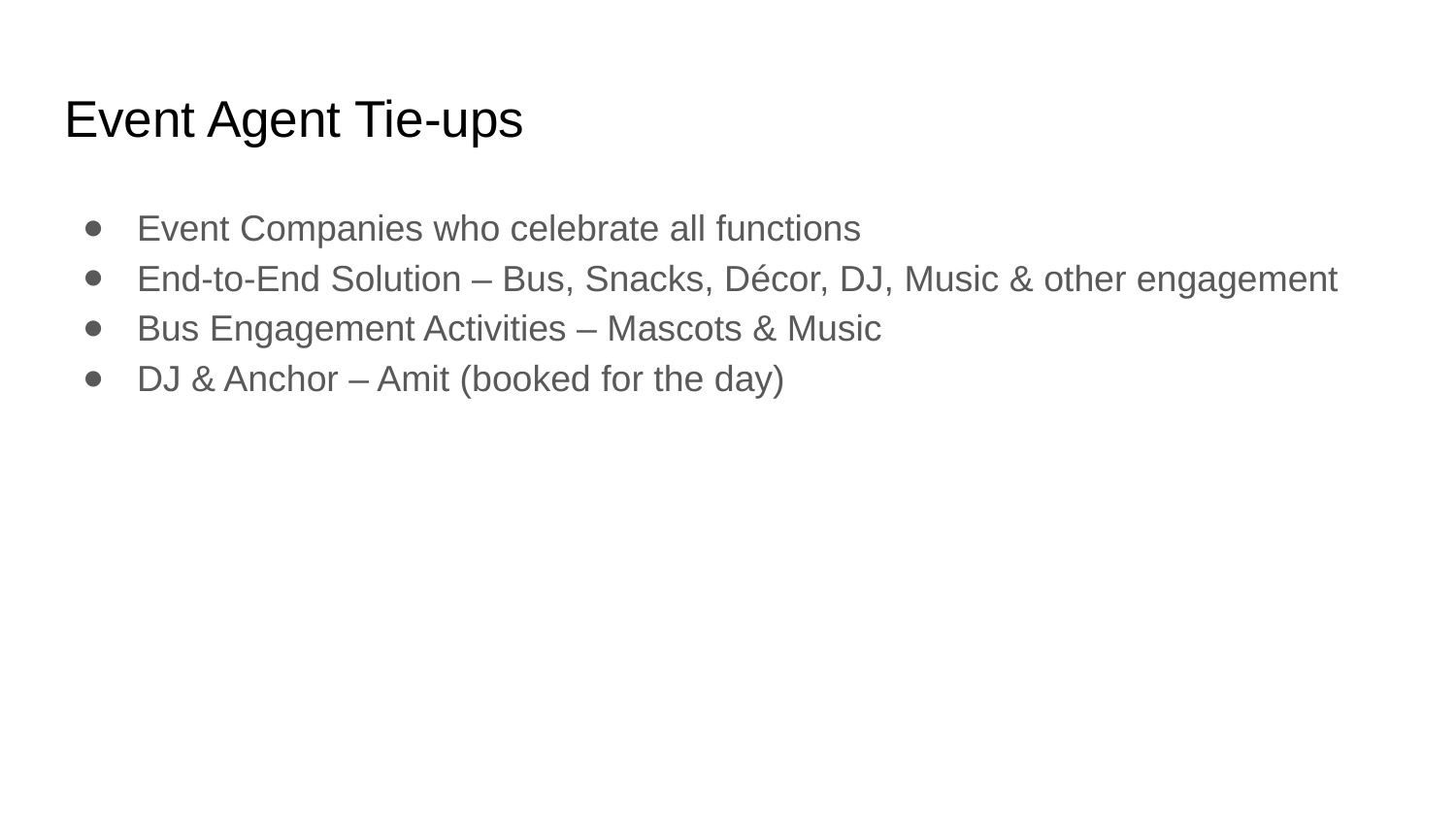

# Event Agent Tie-ups
Event Companies who celebrate all functions
End-to-End Solution – Bus, Snacks, Décor, DJ, Music & other engagement
Bus Engagement Activities – Mascots & Music
DJ & Anchor – Amit (booked for the day)